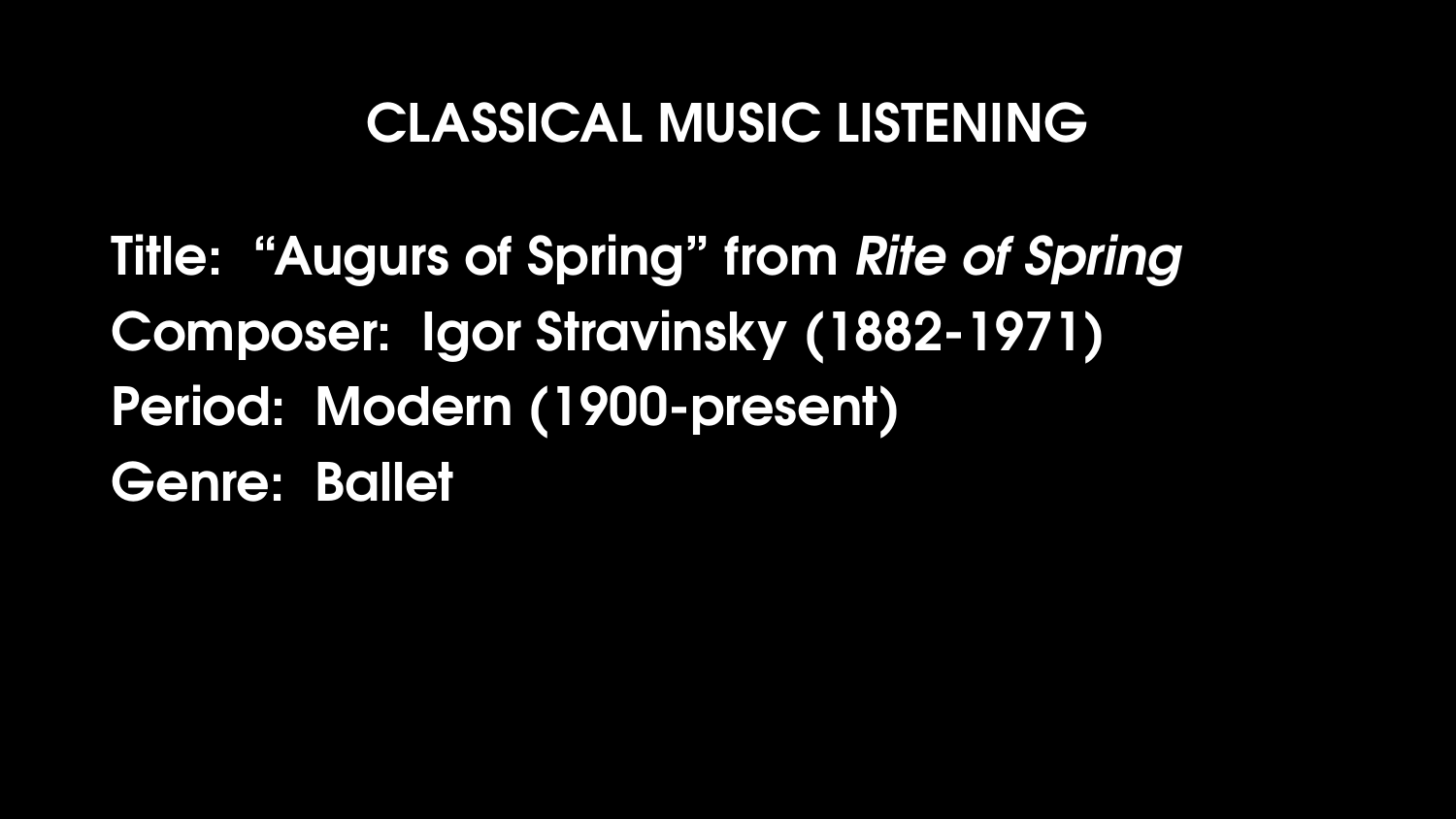

CLASSICAL MUSIC LISTENING

Title:  “Augurs of Spring” from Rite of Spring
Composer:  Igor Stravinsky (1882-1971)
Period:  Modern (1900-present)
Genre:  Ballet